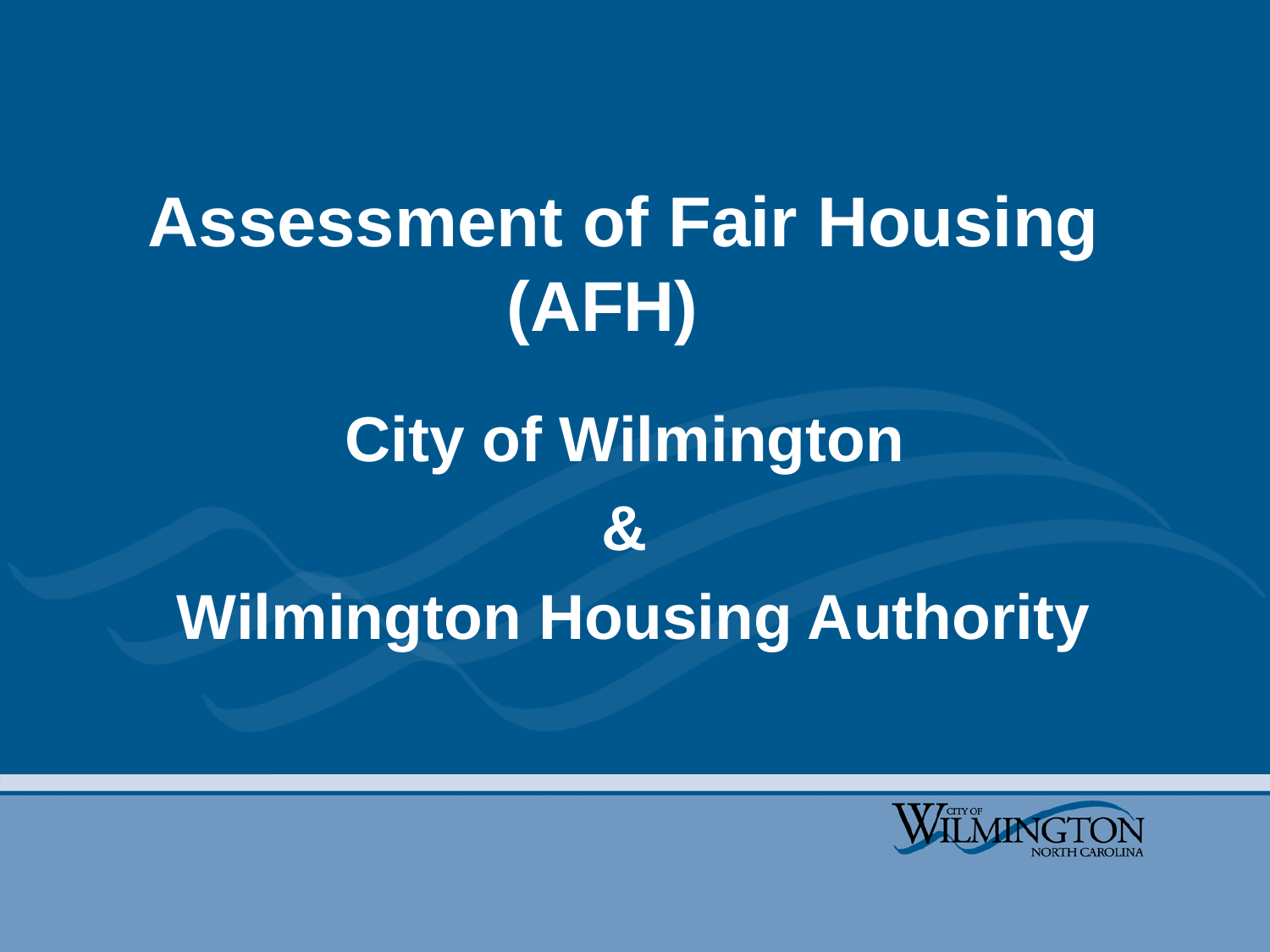

# Assessment of Fair Housing (AFH)
City of Wilmington
&
Wilmington Housing Authority